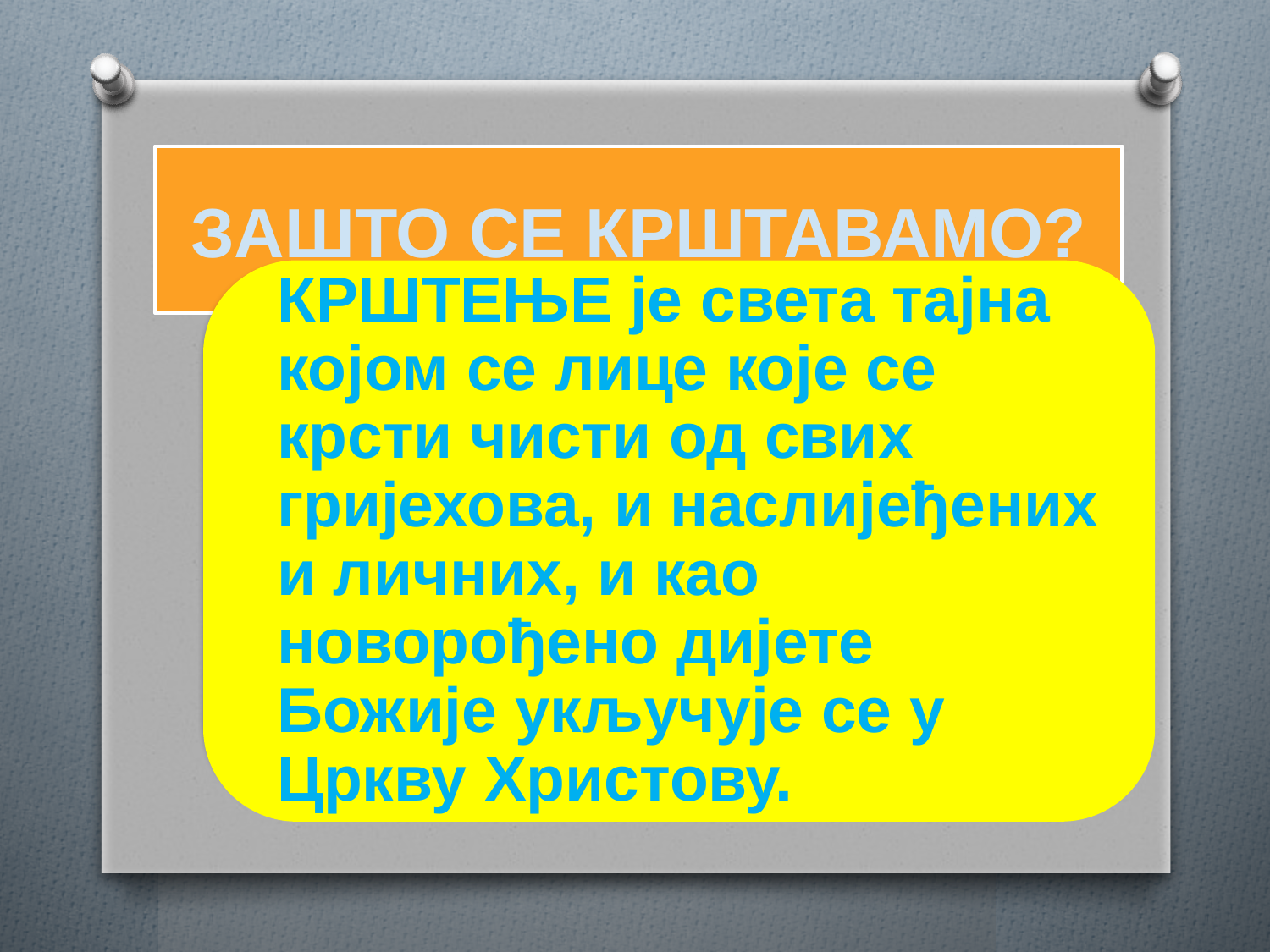

# ЗАШТО СЕ КРШТАВАМО?
КРШТЕЊЕ је света тајна којом се лице које се крсти чисти од свих гријехова, и наслијеђених и личних, и као новорођено дијете Божије укључује се у Цркву Христову.